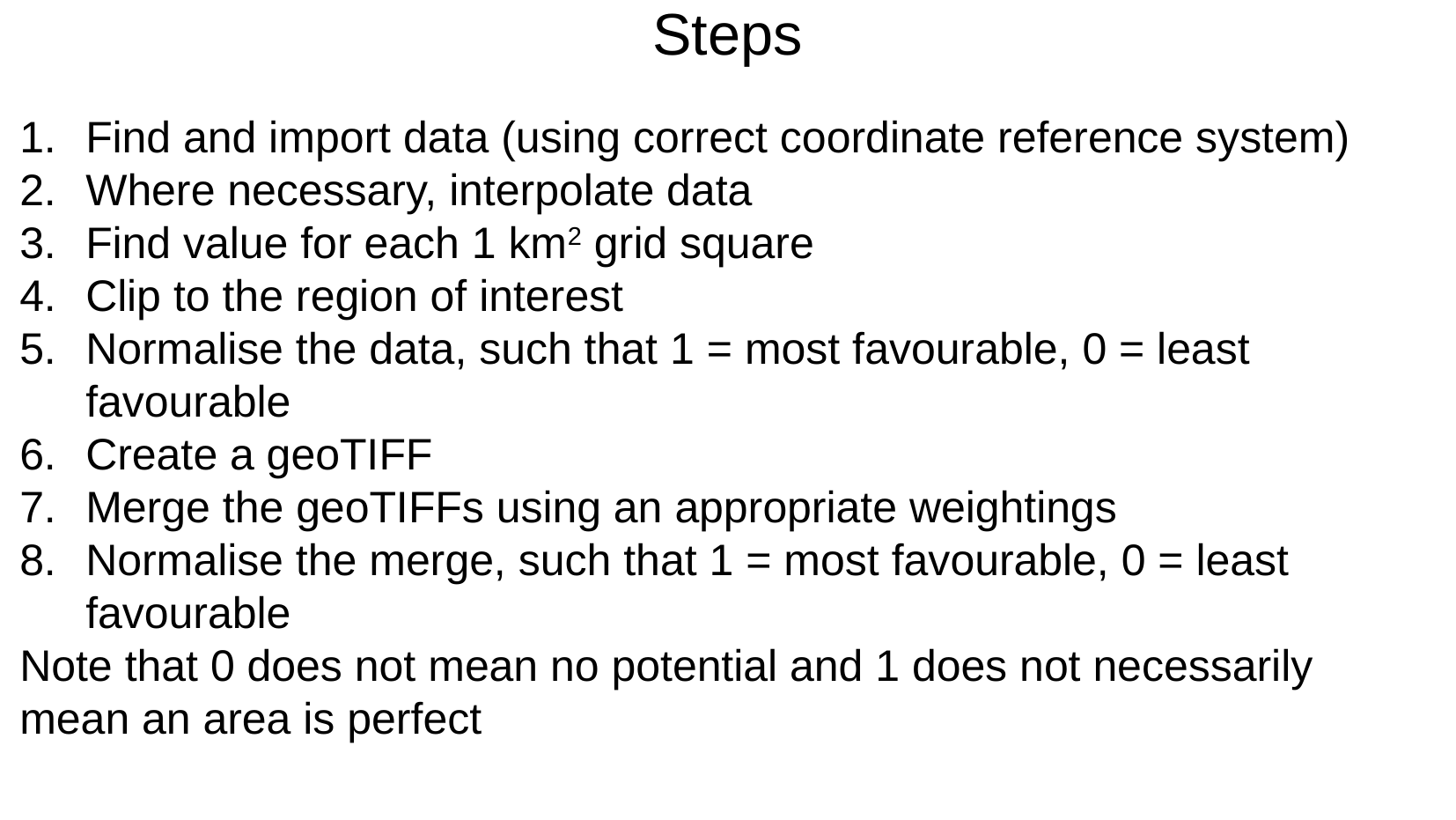

# Steps
Find and import data (using correct coordinate reference system)
Where necessary, interpolate data
Find value for each 1 km2 grid square
Clip to the region of interest
Normalise the data, such that 1 = most favourable, 0 = least favourable
Create a geoTIFF
Merge the geoTIFFs using an appropriate weightings
Normalise the merge, such that 1 = most favourable, 0 = least favourable
Note that 0 does not mean no potential and 1 does not necessarily mean an area is perfect